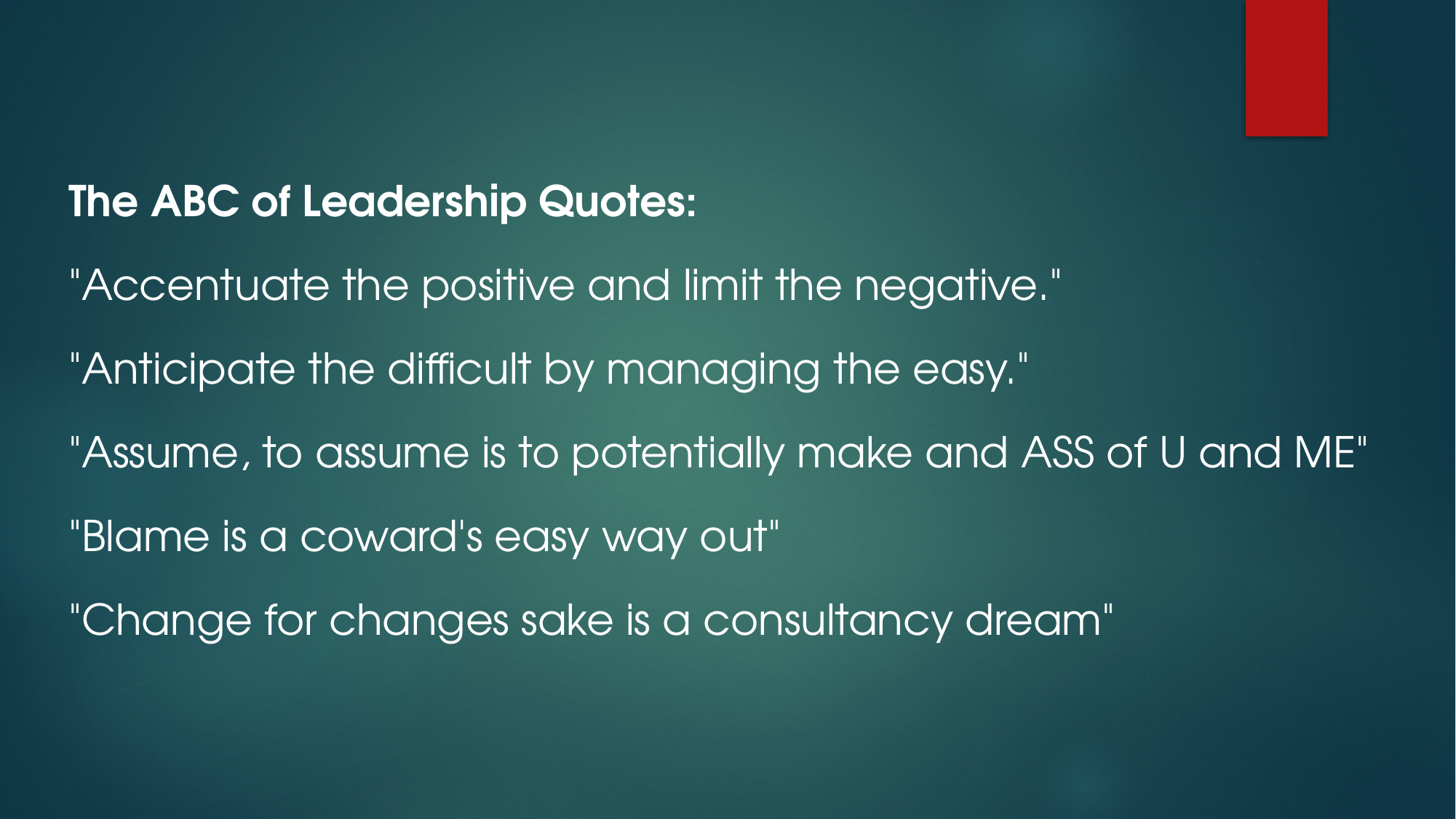

The ABC of Leadership Quotes:

"Accentuate the positive and limit the negative."

"Anticipate the difficult by managing the easy."

"Assume, to assume is to potentially make and ASS of U and ME"

"Blame is a coward's easy way out"

"Change for changes sake is a consultancy dream"